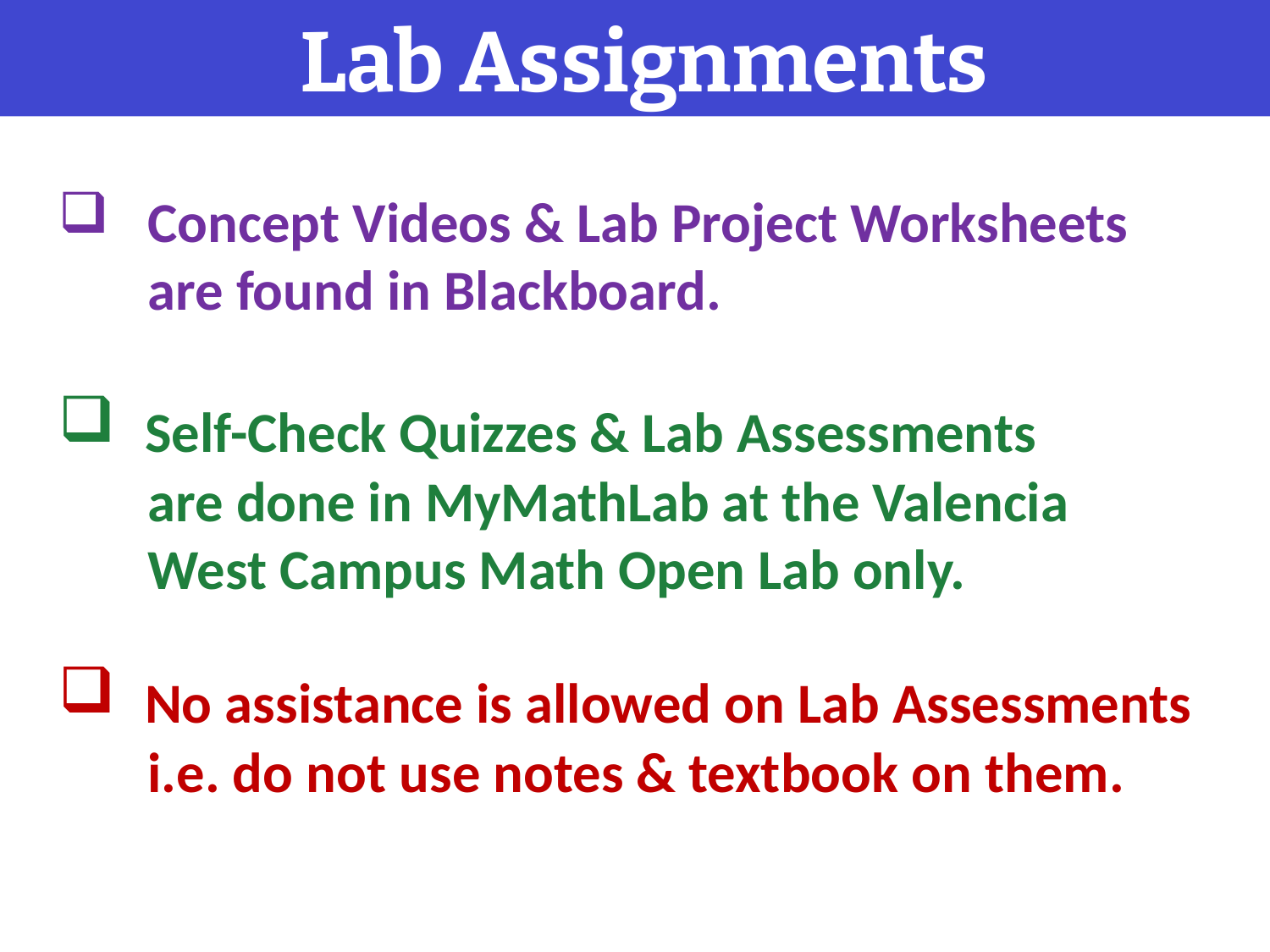

Lab Assignments
  Concept Videos & Lab Project Worksheets
       are found in Blackboard.

  Self-Check Quizzes & Lab Assessments
       are done in MyMathLab at the Valencia
       West Campus Math Open Lab only.

  No assistance is allowed on Lab Assessments
       i.e. do not use notes & textbook on them.